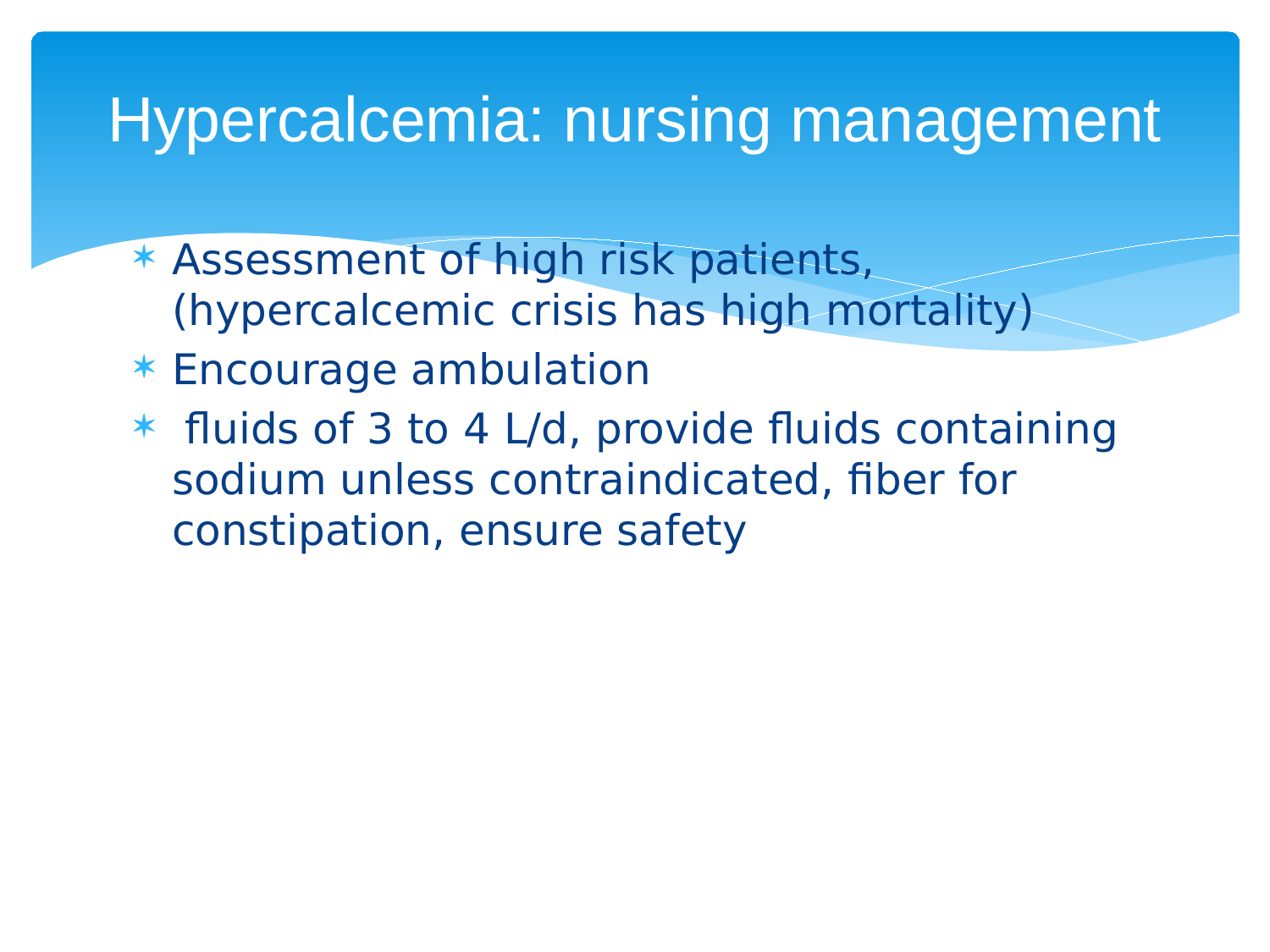

# Hypercalcemia: nursing management
Assessment of high risk patients, (hypercalcemic crisis has high mortality)
Encourage ambulation
 fluids of 3 to 4 L/d, provide fluids containing sodium unless contraindicated, fiber for constipation, ensure safety